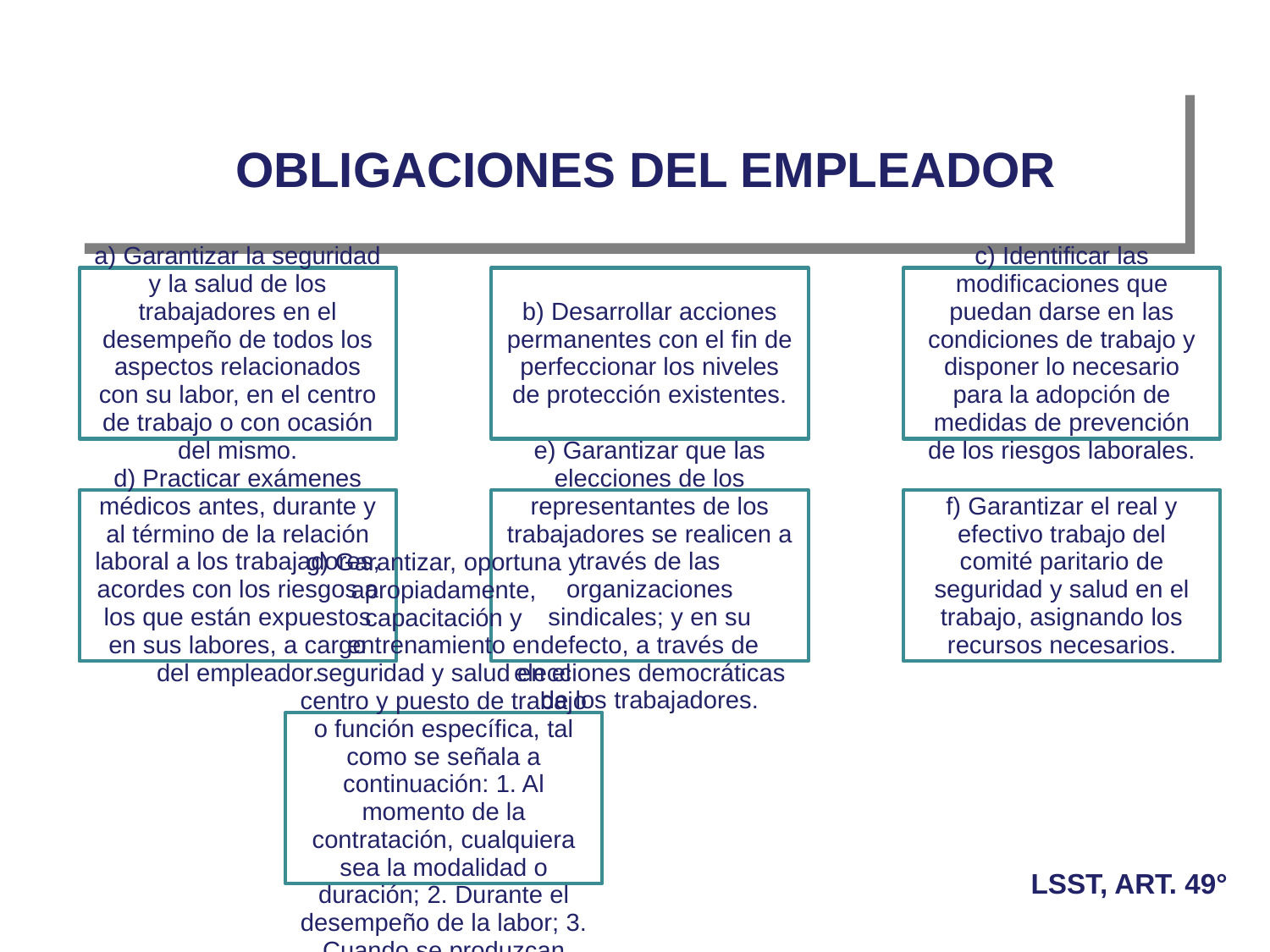

OBLIGACIONES DEL EMPLEADOR
c) Identificar las modificaciones que puedan darse en las condiciones de trabajo y disponer lo necesario para la adopción de medidas de prevención de los riesgos laborales.
f) Garantizar el real y efectivo trabajo del comité paritario de seguridad y salud en el trabajo, asignando los recursos necesarios.
LSST, ART. 49°